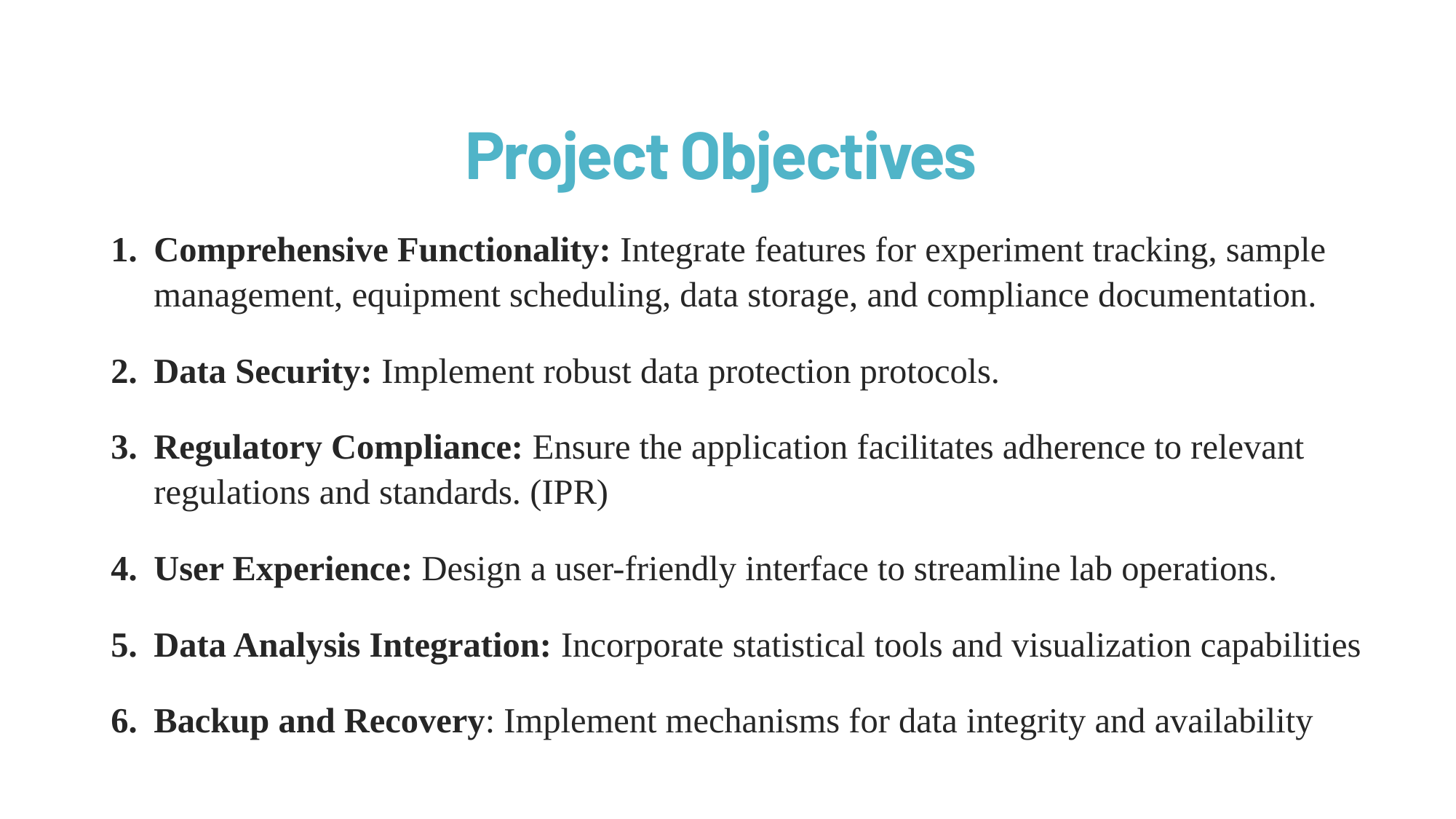

# Project Objectives
Comprehensive Functionality: Integrate features for experiment tracking, sample management, equipment scheduling, data storage, and compliance documentation.
Data Security: Implement robust data protection protocols.
Regulatory Compliance: Ensure the application facilitates adherence to relevant regulations and standards. (IPR)
User Experience: Design a user-friendly interface to streamline lab operations.
Data Analysis Integration: Incorporate statistical tools and visualization capabilities
Backup and Recovery: Implement mechanisms for data integrity and availability